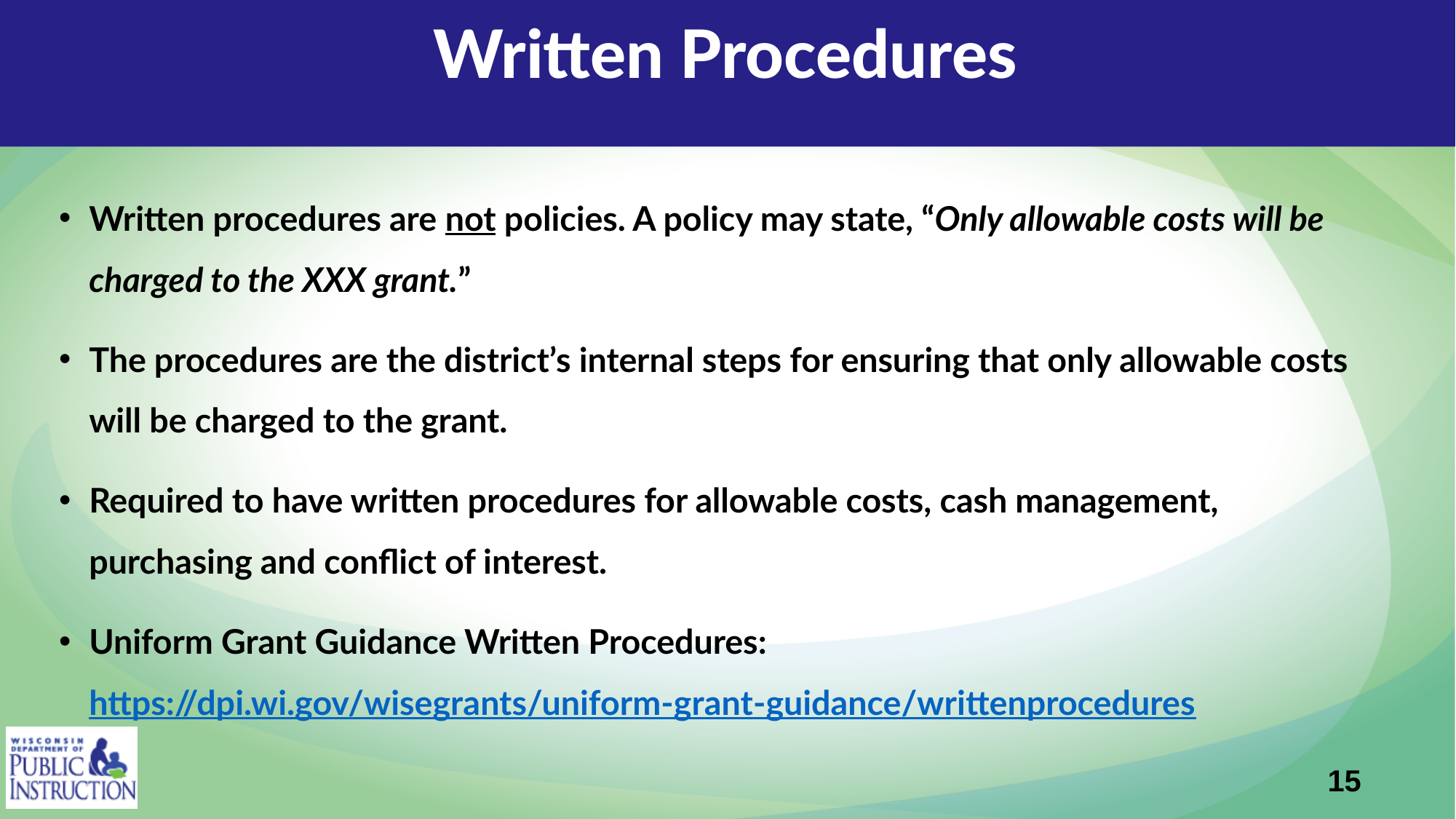

# Written Procedures
Written procedures are not policies. A policy may state, “Only allowable costs will be charged to the XXX grant.”
The procedures are the district’s internal steps for ensuring that only allowable costs will be charged to the grant.
Required to have written procedures for allowable costs, cash management, purchasing and conflict of interest.
Uniform Grant Guidance Written Procedures: https://dpi.wi.gov/wisegrants/uniform-grant-guidance/writtenprocedures

15